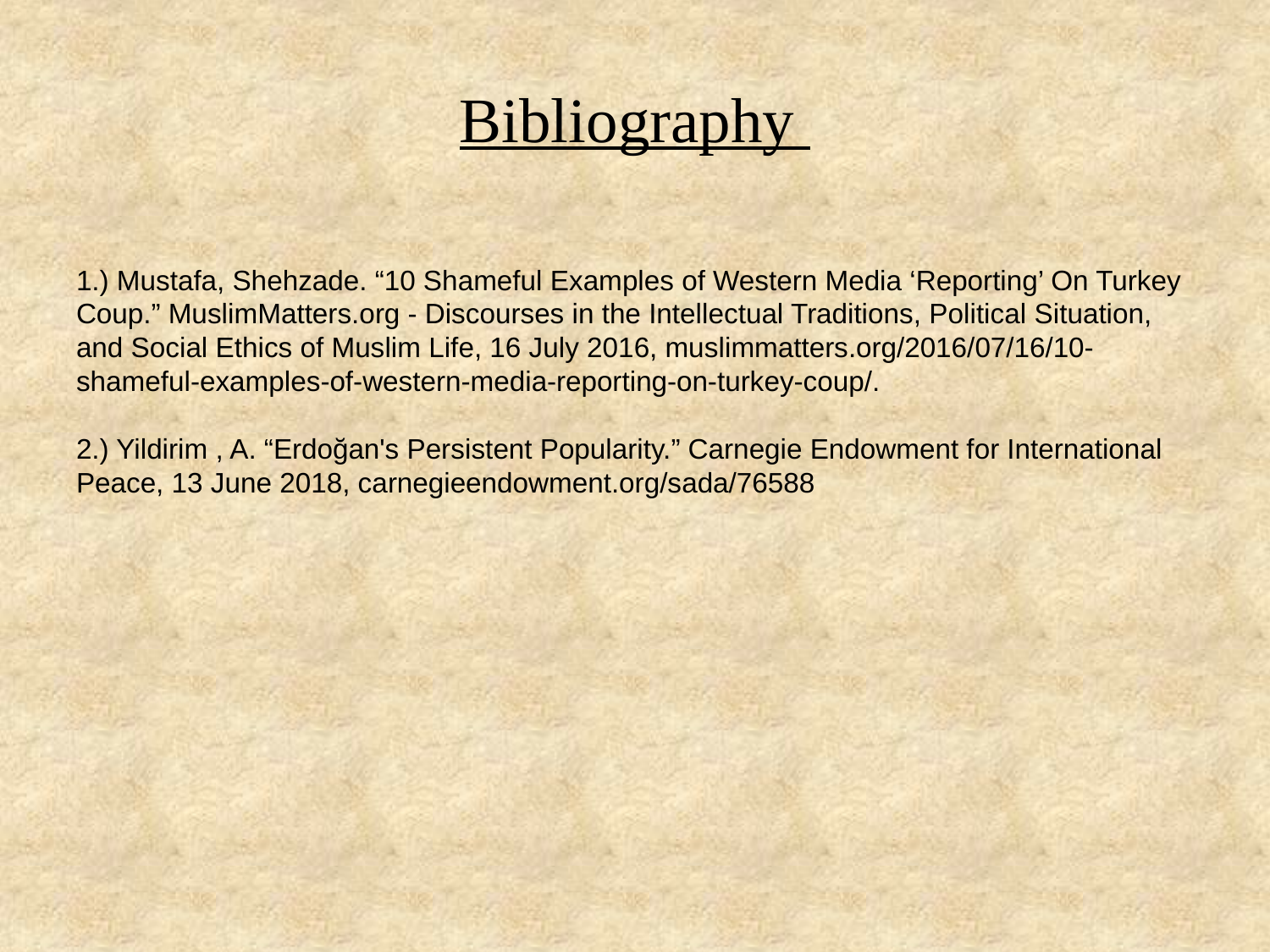

# Bibliography
1.) Mustafa, Shehzade. “10 Shameful Examples of Western Media ‘Reporting’ On Turkey Coup.” MuslimMatters.org - Discourses in the Intellectual Traditions, Political Situation, and Social Ethics of Muslim Life, 16 July 2016, muslimmatters.org/2016/07/16/10-shameful-examples-of-western-media-reporting-on-turkey-coup/.
2.) Yildirim , A. “Erdoğan's Persistent Popularity.” Carnegie Endowment for International Peace, 13 June 2018, carnegieendowment.org/sada/76588